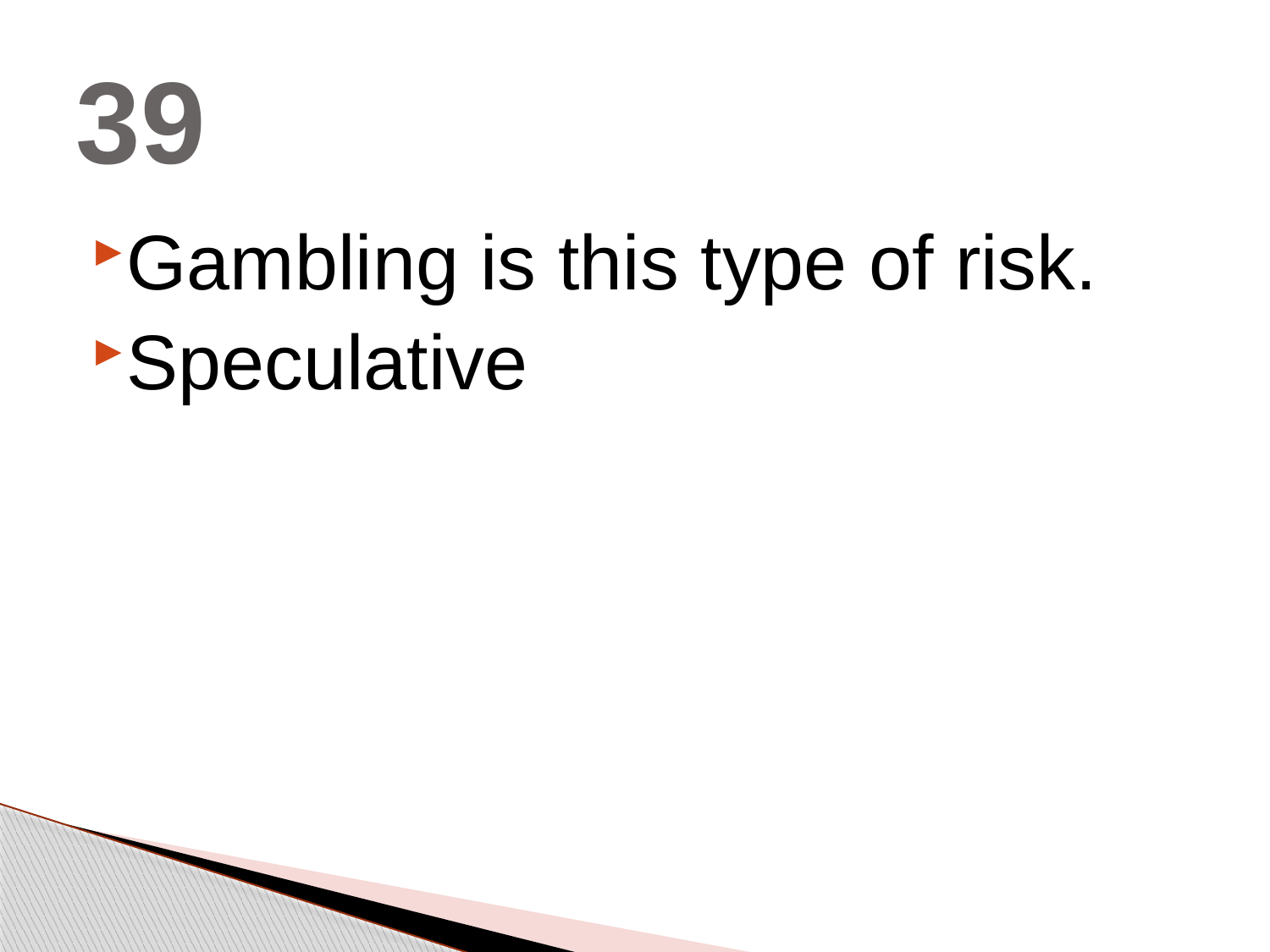

# 39
Gambling is this type of risk.
Speculative